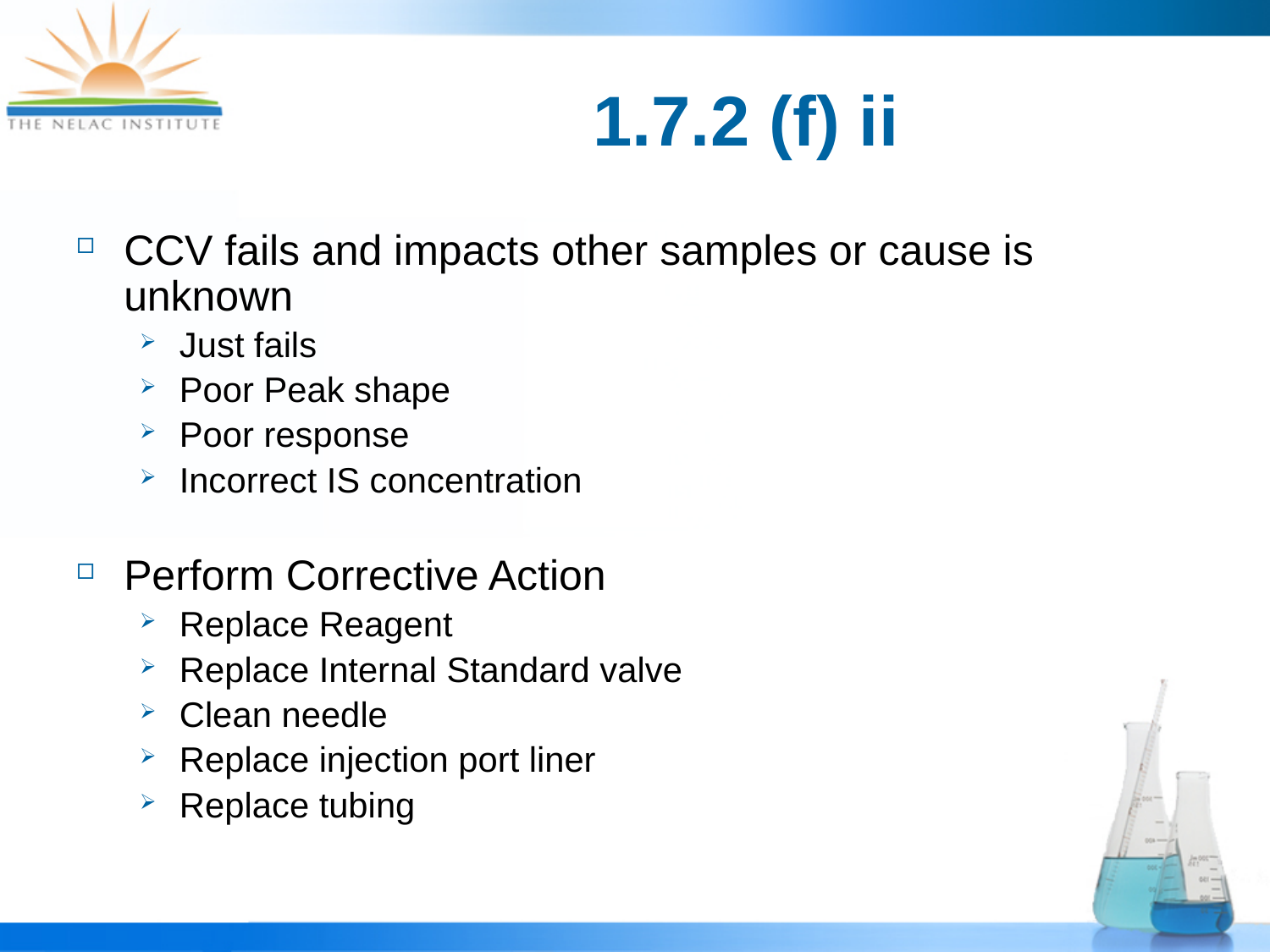

# 1.7.2 (f) ii
CCV fails and impacts other samples or cause is unknown
Just fails
Poor Peak shape
Poor response
Incorrect IS concentration

Perform Corrective Action
Replace Reagent
Replace Internal Standard valve
Clean needle
Replace injection port liner
Replace tubing